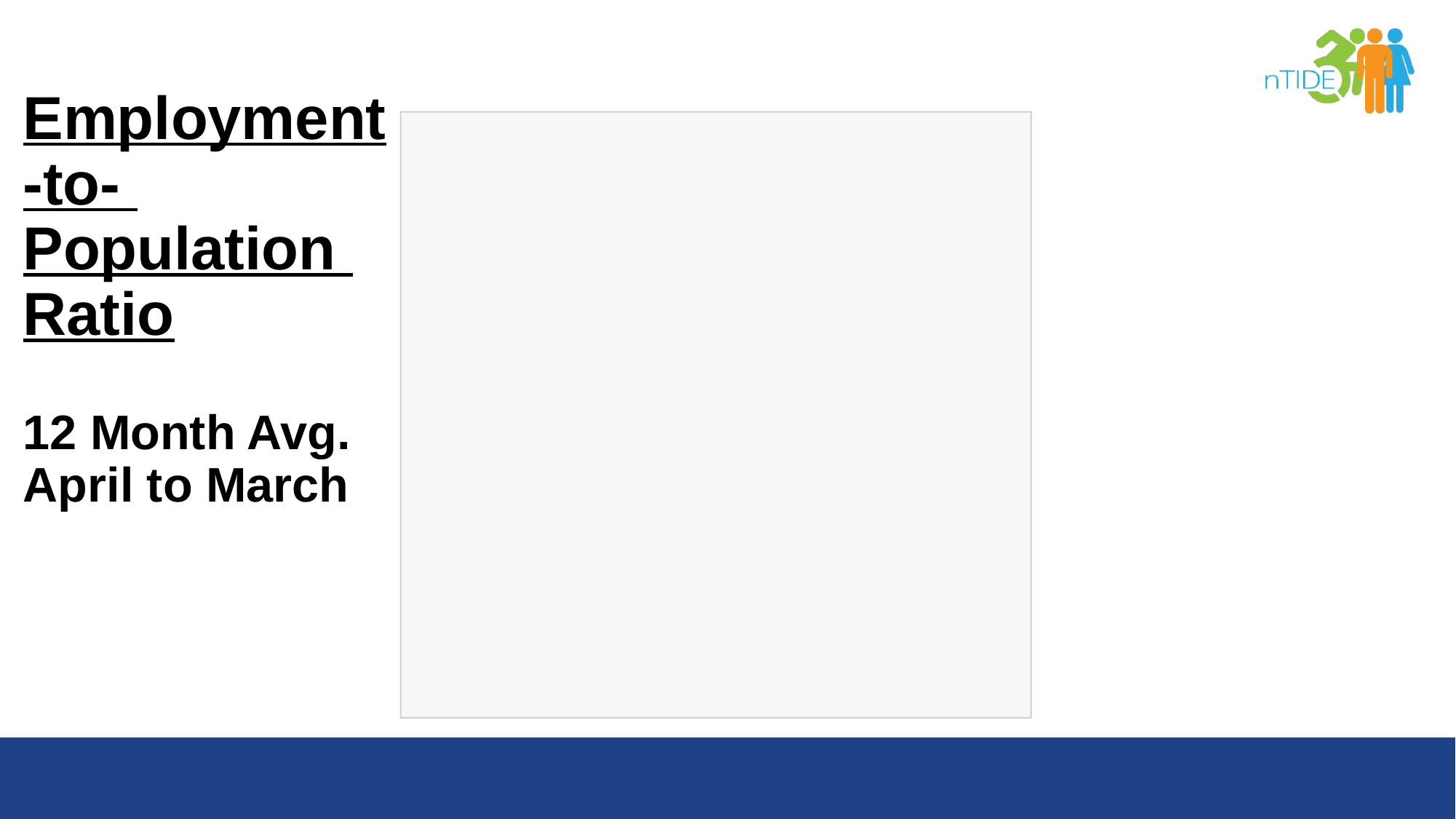

# Employment -to- Population Ratio 12 Month Avg. April to March